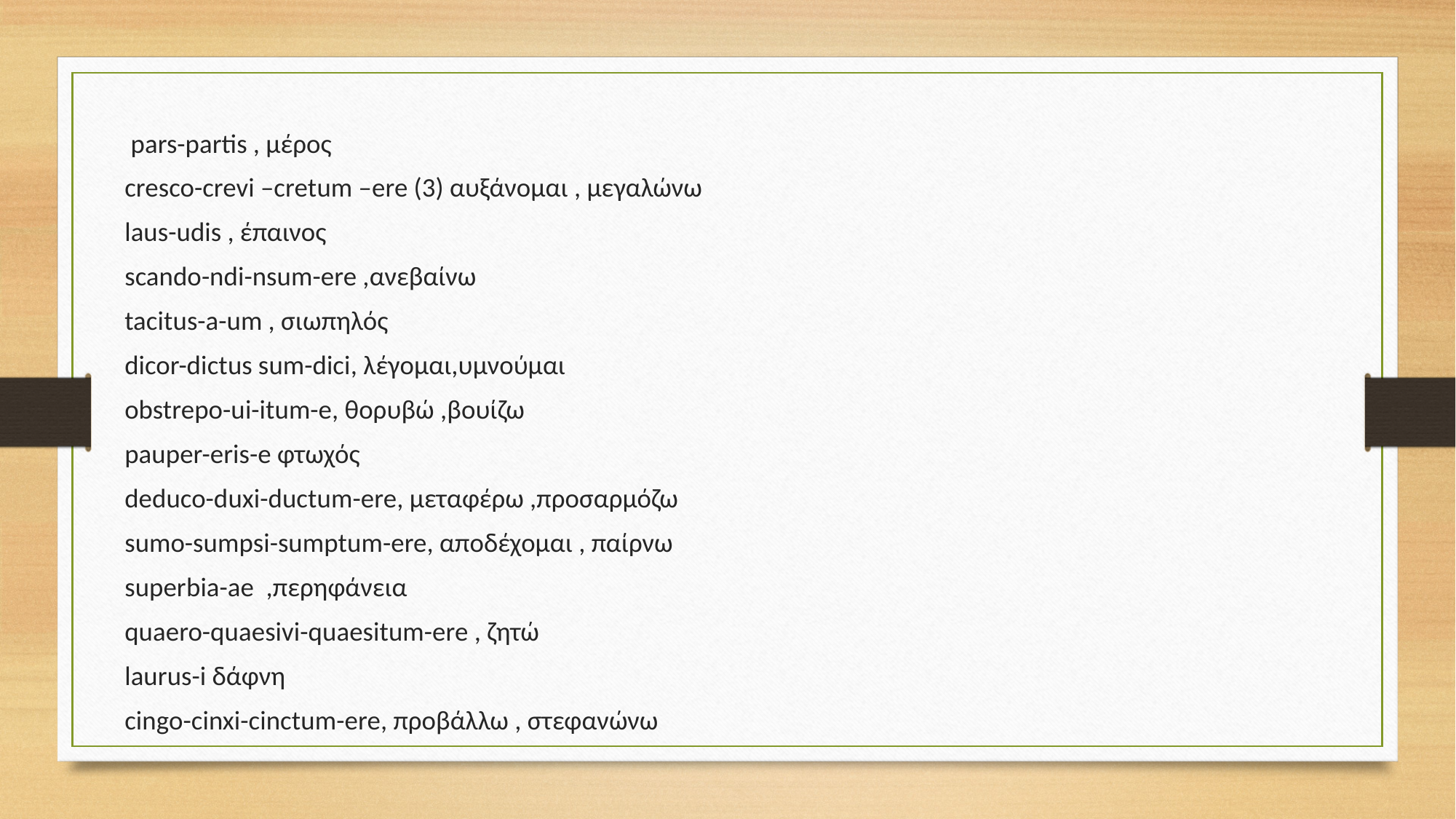

pars-partis , μέρος
cresco-crevi –cretum –ere (3) αυξάνομαι , μεγαλώνω
laus-udis , έπαινος
scando-ndi-nsum-ere ,ανεβαίνω
tacitus-a-um , σιωπηλός
dicor-dictus sum-dici, λέγομαι,υμνούμαι
obstrepo-ui-itum-e, θορυβώ ,βουίζω
pauper-eris-e φτωχός
deduco-duxi-ductum-ere, μεταφέρω ,προσαρμόζω
sumo-sumpsi-sumptum-ere, αποδέχομαι , παίρνω
superbia-ae  ,περηφάνεια
quaero-quaesivi-quaesitum-ere , ζητώ
laurus-i δάφνη
cingo-cinxi-cinctum-ere, προβάλλω , στεφανώνω